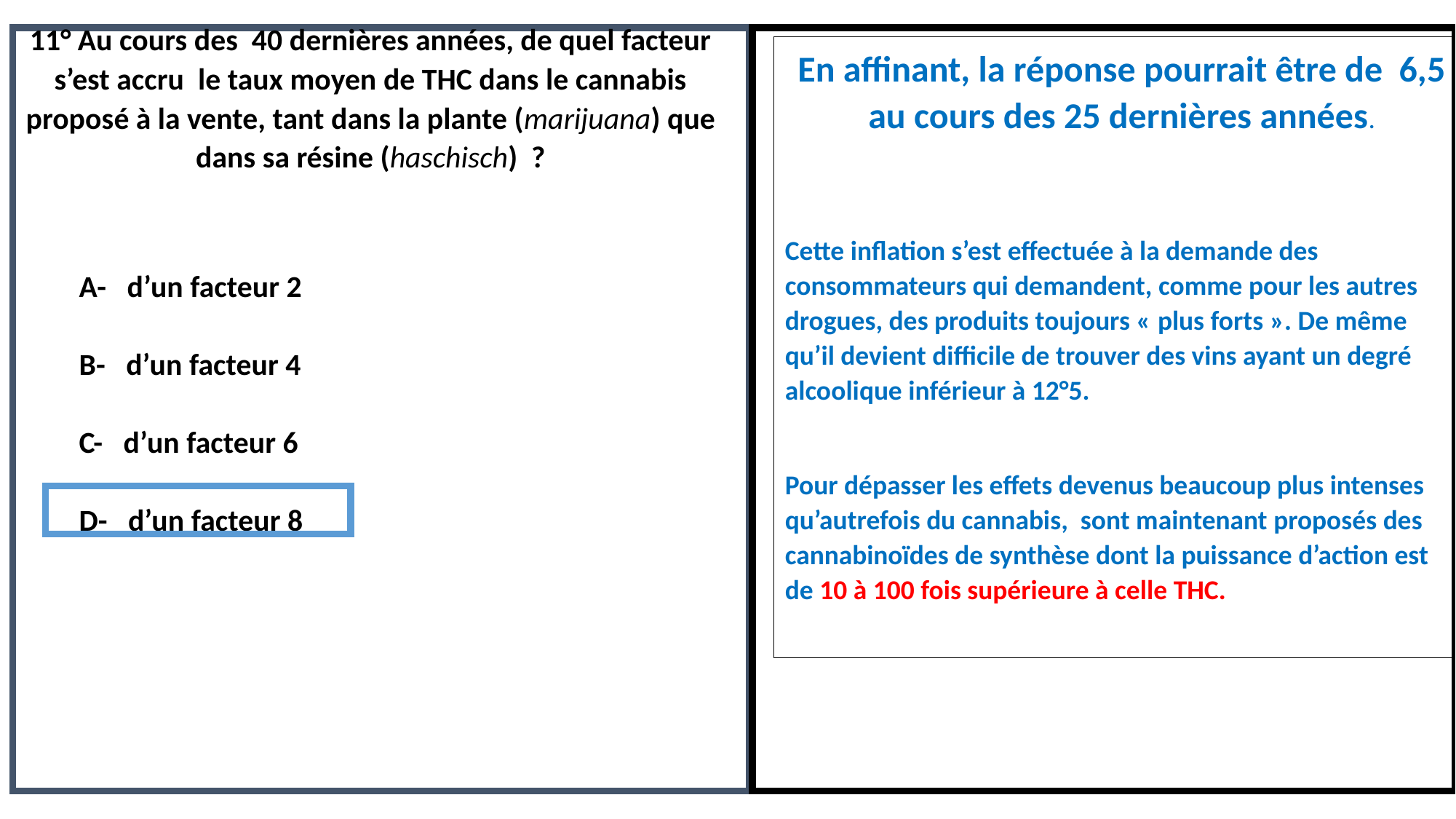

11° Au cours des  40 dernières années, de quel facteur s’est accru  le taux moyen de THC dans le cannabis proposé à la vente, tant dans la plante (marijuana) que dans sa résine (haschisch)  ?

A-   d’un facteur 2

B-   d’un facteur 4

C-   d’un facteur 6

D-   d’un facteur 8

En affinant, la réponse pourrait être de  6,5 au cours des 25 dernières années.

Cette inflation s’est effectuée à la demande des consommateurs qui demandent, comme pour les autres drogues, des produits toujours « plus forts ». De même qu’il devient difficile de trouver des vins ayant un degré alcoolique inférieur à 12°5.

Pour dépasser les effets devenus beaucoup plus intenses qu’autrefois du cannabis,  sont maintenant proposés des cannabinoïdes de synthèse dont la puissance d’action est de 10 à 100 fois supérieure à celle THC.